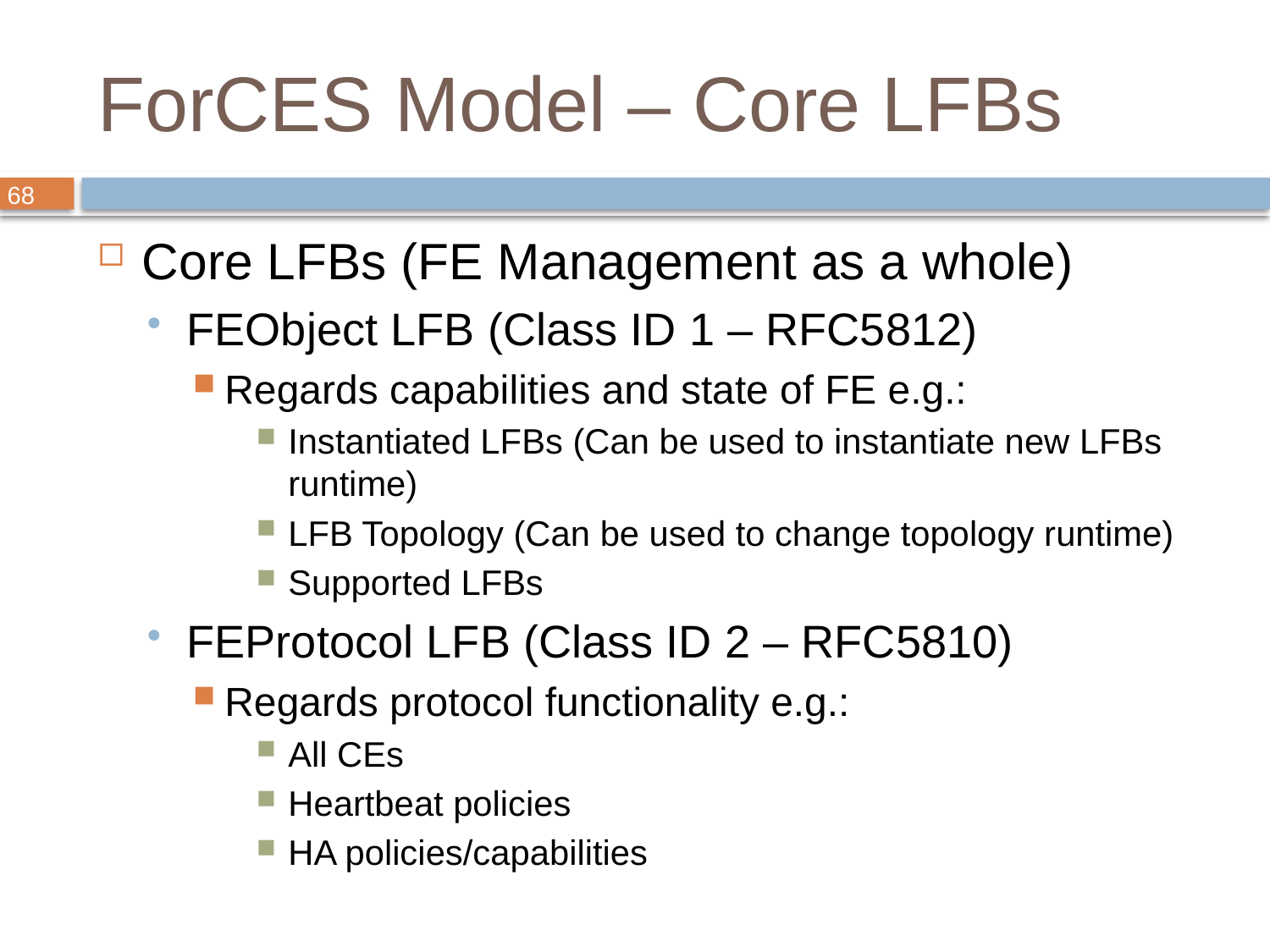

# ForCES Model – Core LFBs
Core LFBs (FE Management as a whole)
FEObject LFB (Class ID 1 – RFC5812)
Regards capabilities and state of FE e.g.:
Instantiated LFBs (Can be used to instantiate new LFBs runtime)
LFB Topology (Can be used to change topology runtime)
Supported LFBs
FEProtocol LFB (Class ID 2 – RFC5810)
Regards protocol functionality e.g.:
All CEs
Heartbeat policies
HA policies/capabilities